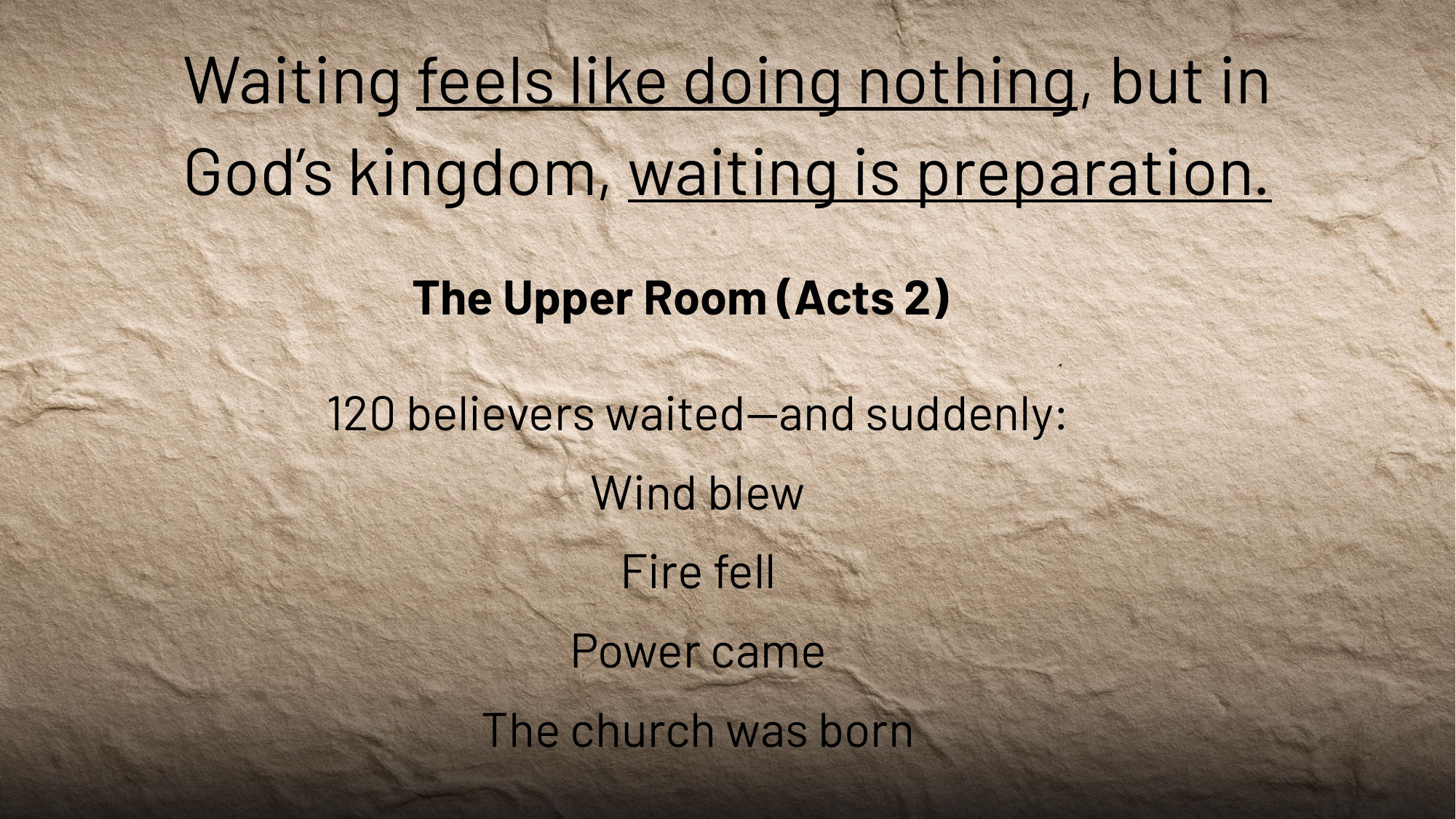

Waiting feels like doing nothing, but in God’s kingdom, waiting is preparation.
The Upper Room (Acts 2)
120 believers waited—and suddenly:
Wind blew
Fire fell
Power came
The church was born